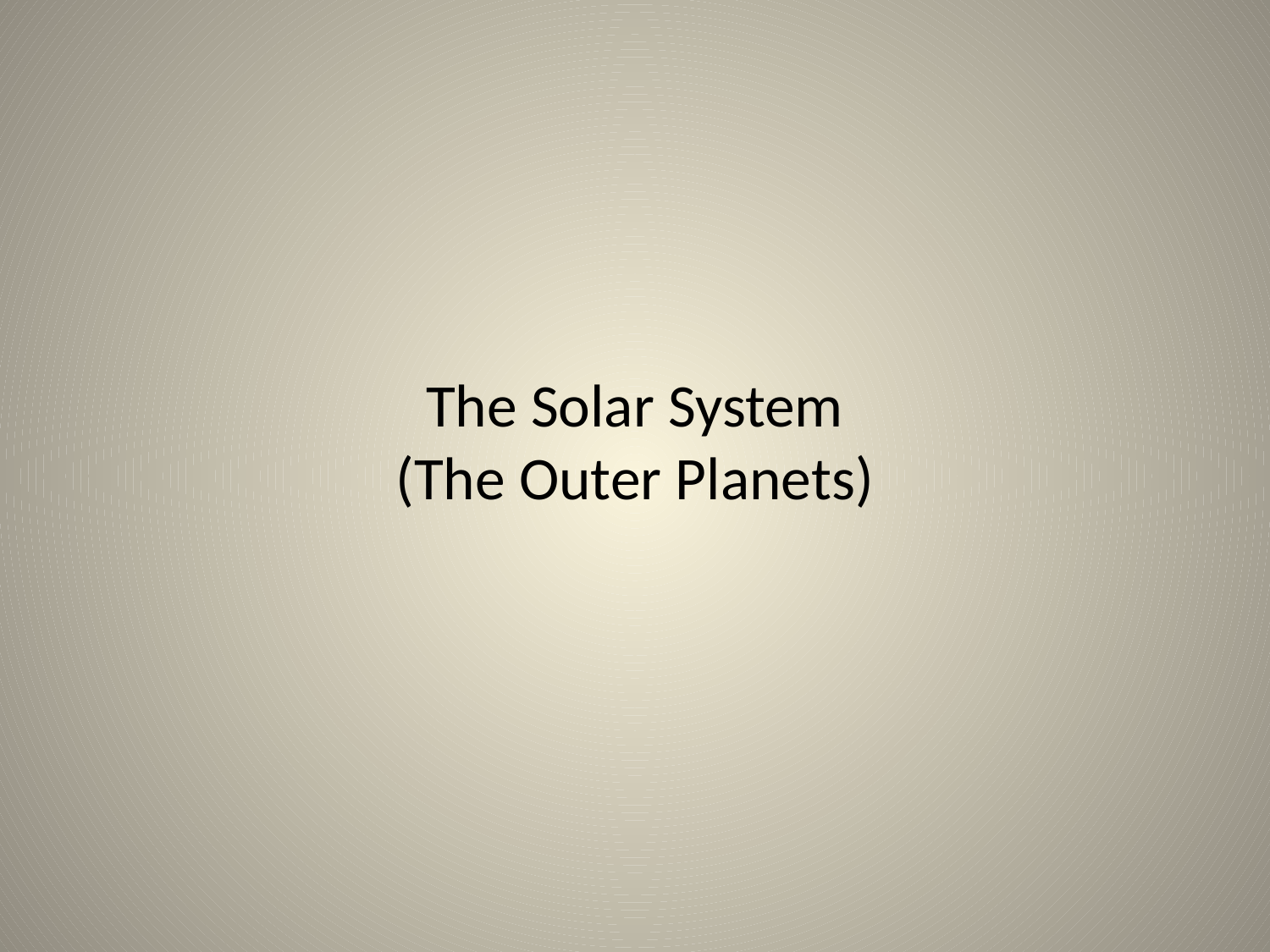

# The Solar System (The Outer Planets)